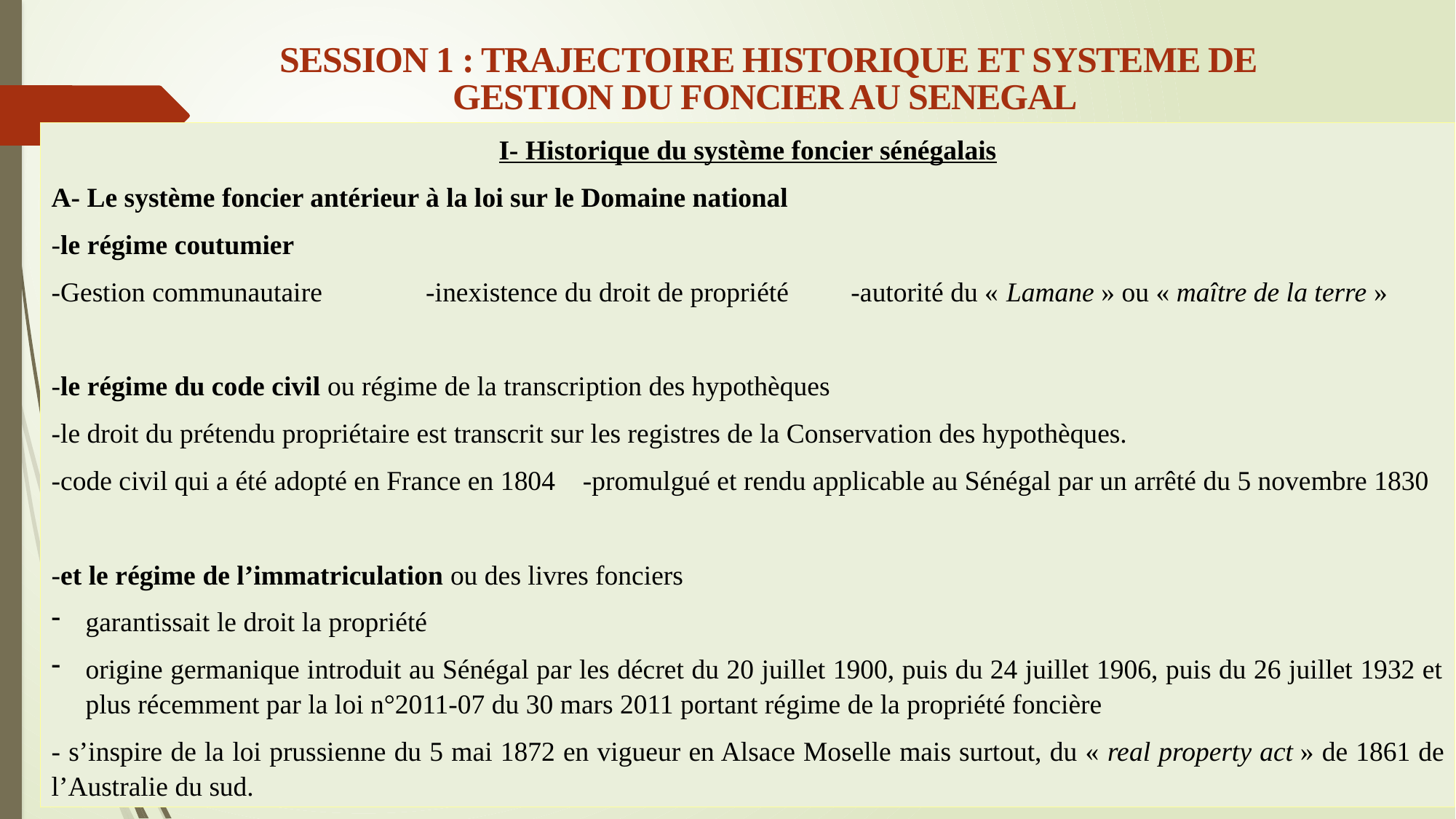

# SESSION 1 : TRAJECTOIRE HISTORIQUE ET SYSTEME DE GESTION DU FONCIER AU SENEGAL
I- Historique du système foncier sénégalais
A- Le système foncier antérieur à la loi sur le Domaine national
-le régime coutumier
-Gestion communautaire               -inexistence du droit de propriété         -autorité du « Lamane » ou « maître de la terre »

-le régime du code civil ou régime de la transcription des hypothèques
-le droit du prétendu propriétaire est transcrit sur les registres de la Conservation des hypothèques.
-code civil qui a été adopté en France en 1804    -promulgué et rendu applicable au Sénégal par un arrêté du 5 novembre 1830

-et le régime de l’immatriculation ou des livres fonciers
garantissait le droit la propriété
origine germanique introduit au Sénégal par les décret du 20 juillet 1900, puis du 24 juillet 1906, puis du 26 juillet 1932 et plus récemment par la loi n°2011-07 du 30 mars 2011 portant régime de la propriété foncière
- s’inspire de la loi prussienne du 5 mai 1872 en vigueur en Alsace Moselle mais surtout, du « real property act » de 1861 de l’Australie du sud.